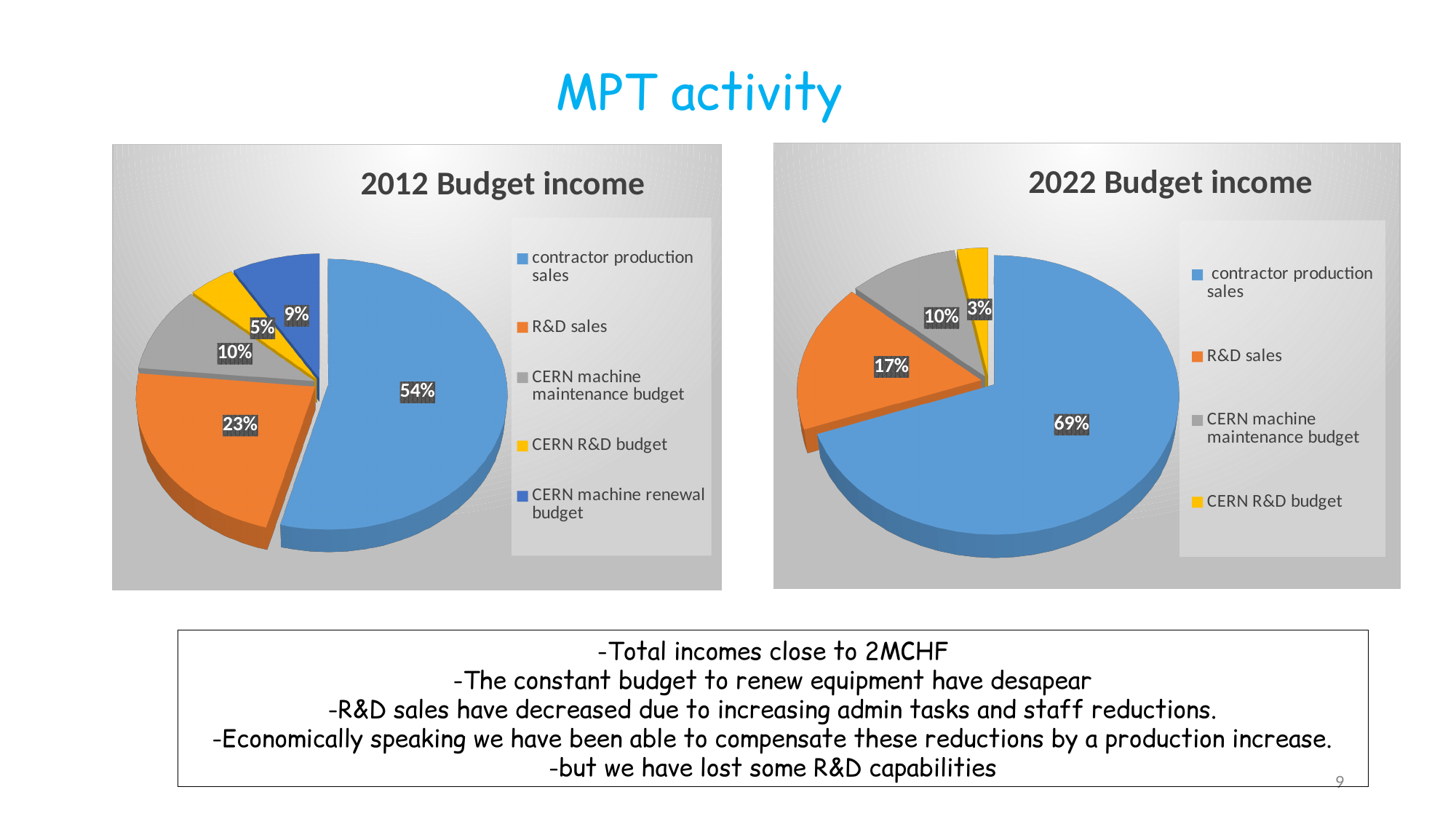

# MPT activity

[unsupported chart]

[unsupported chart]

-Total incomes close to 2MCHF
-The constant budget to renew equipment have desapear
-R&D sales have decreased due to increasing admin tasks and staff reductions.
-Economically speaking we have been able to compensate these reductions by a production increase.
-but we have lost some R&D capabilities
9